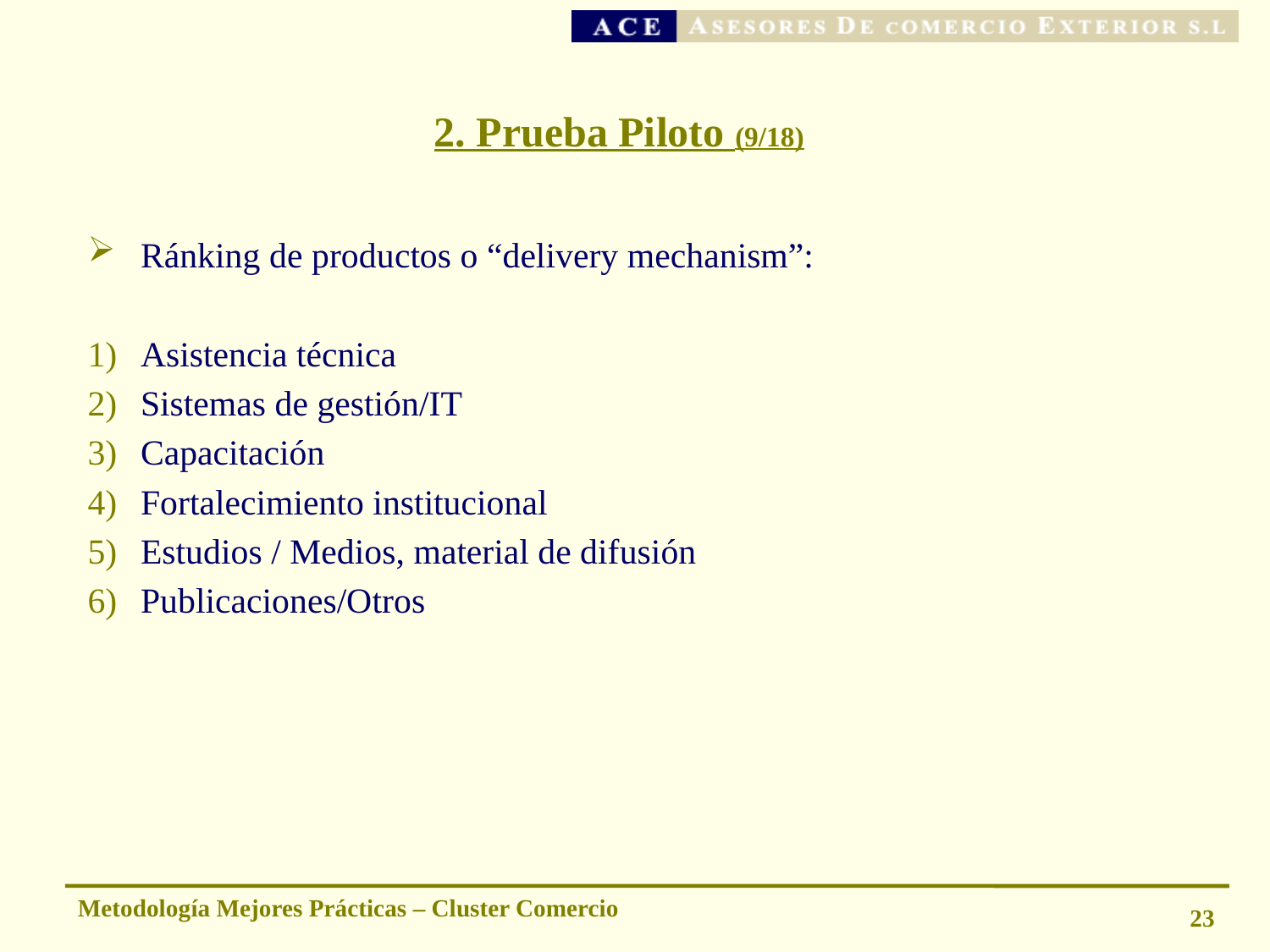

# 2. Prueba Piloto (9/18)
Ránking de productos o “delivery mechanism”:

Asistencia técnica
Sistemas de gestión/IT
Capacitación
Fortalecimiento institucional
Estudios / Medios, material de difusión
Publicaciones/Otros

Metodología Mejores Prácticas – Cluster Comercio
23